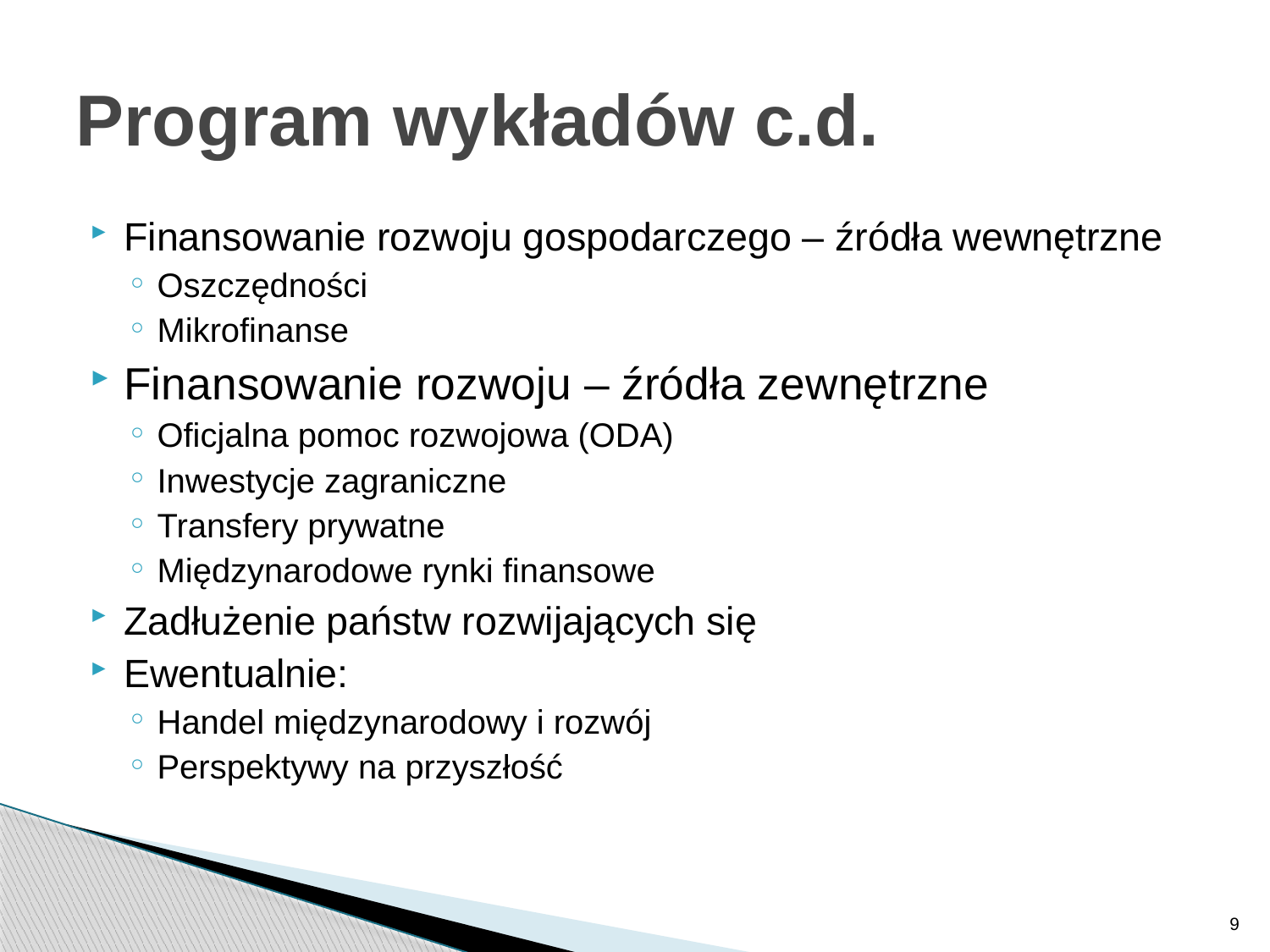

# Program wykładów c.d.
Finansowanie rozwoju gospodarczego – źródła wewnętrzne
Oszczędności
Mikrofinanse
Finansowanie rozwoju – źródła zewnętrzne
Oficjalna pomoc rozwojowa (ODA)
Inwestycje zagraniczne
Transfery prywatne
Międzynarodowe rynki finansowe
Zadłużenie państw rozwijających się
Ewentualnie:
Handel międzynarodowy i rozwój
Perspektywy na przyszłość

9